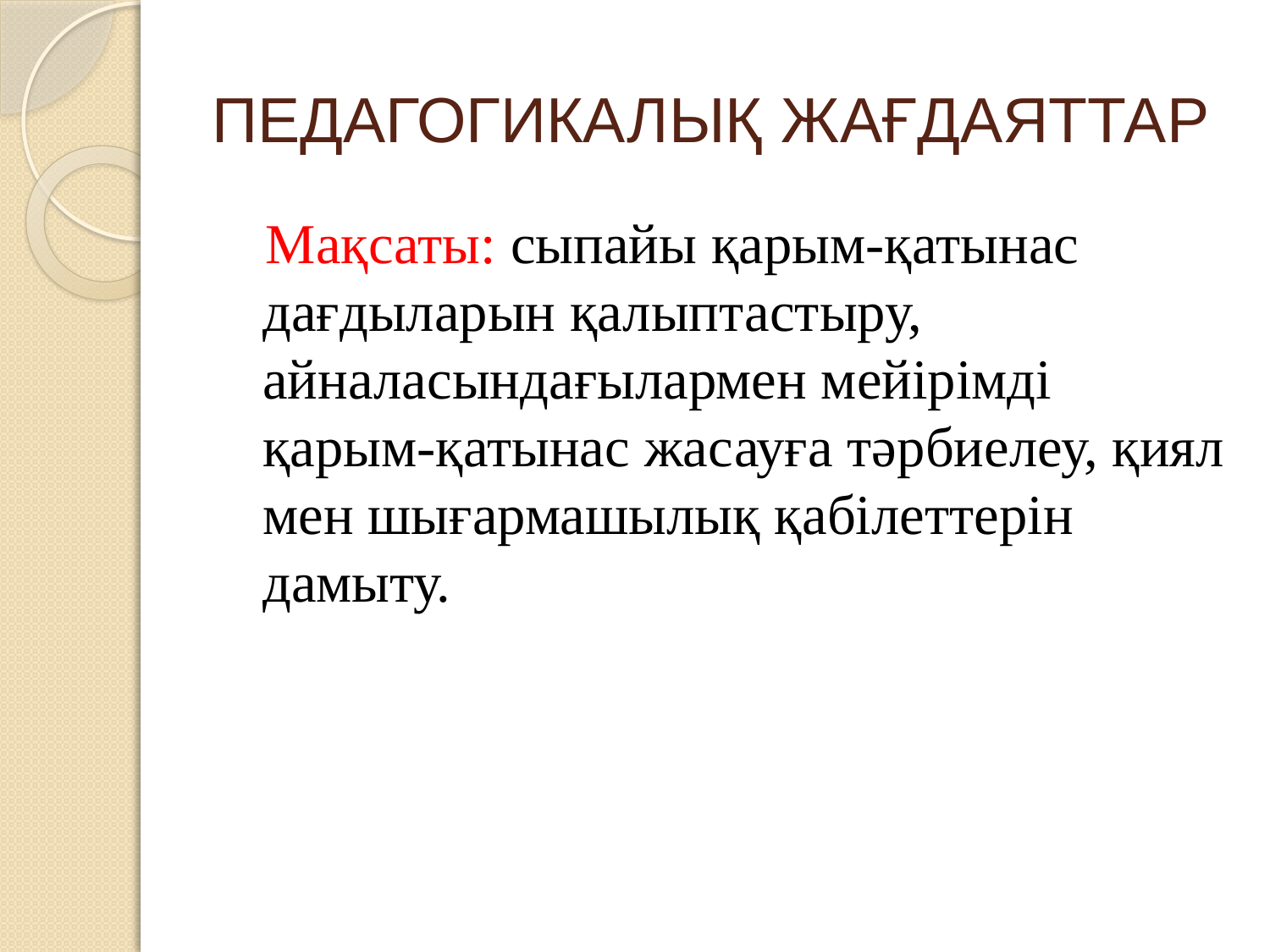

# ПЕДАГОГИКАЛЫҚ ЖАҒДАЯТТАР
   Мақсаты: сыпайы қарым-қатынас дағдыларын қалыптастыру, айналасындағылармен мейірімді қарым-қатынас жасауға тәрбиелеу, қиял мен шығармашылық қабілеттерін дамыту.